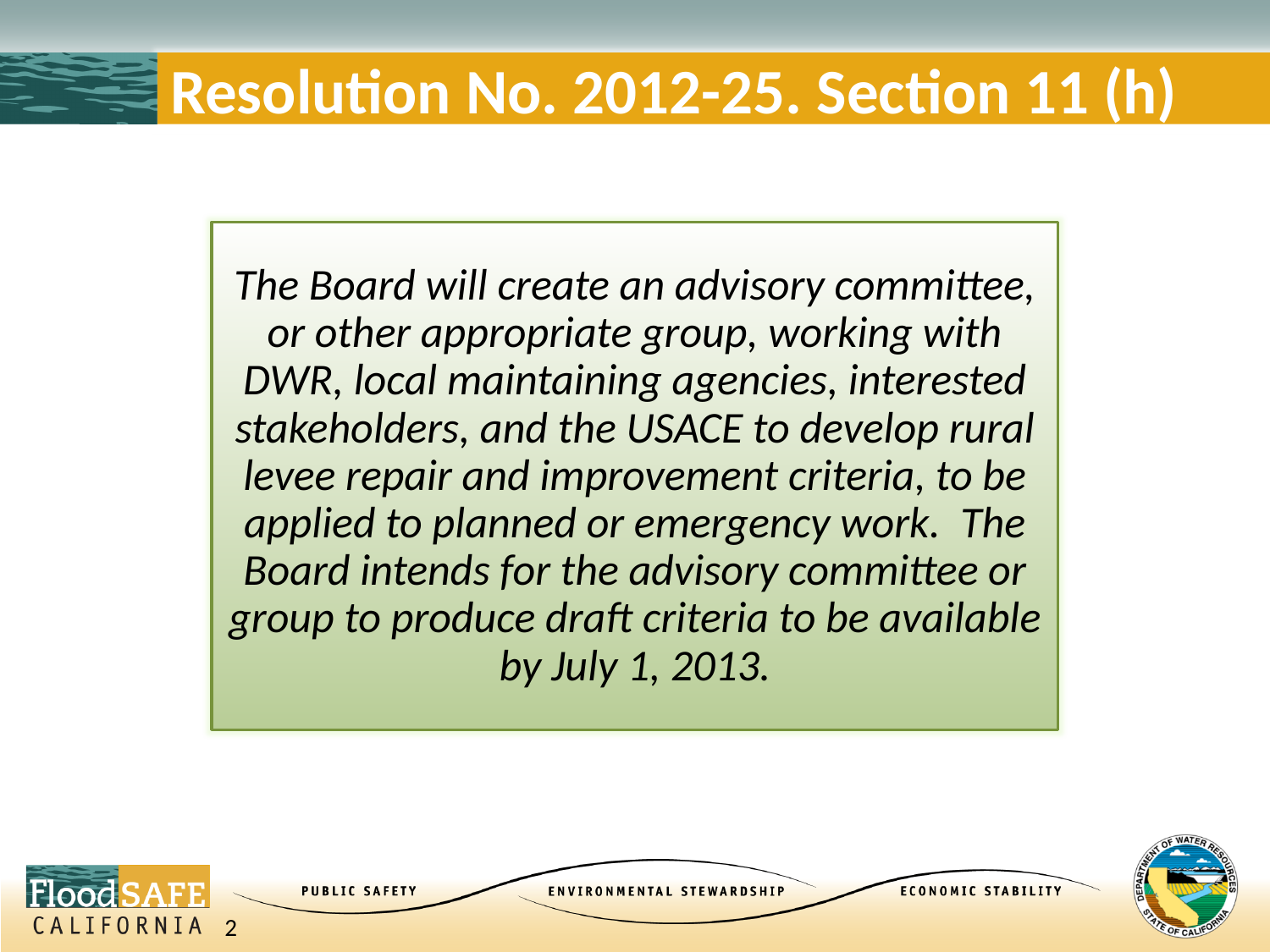

# Resolution No. 2012-25. Section 11 (h)
The Board will create an advisory committee, or other appropriate group, working with DWR, local maintaining agencies, interested stakeholders, and the USACE to develop rural levee repair and improvement criteria, to be applied to planned or emergency work.  The Board intends for the advisory committee or group to produce draft criteria to be available by July 1, 2013.